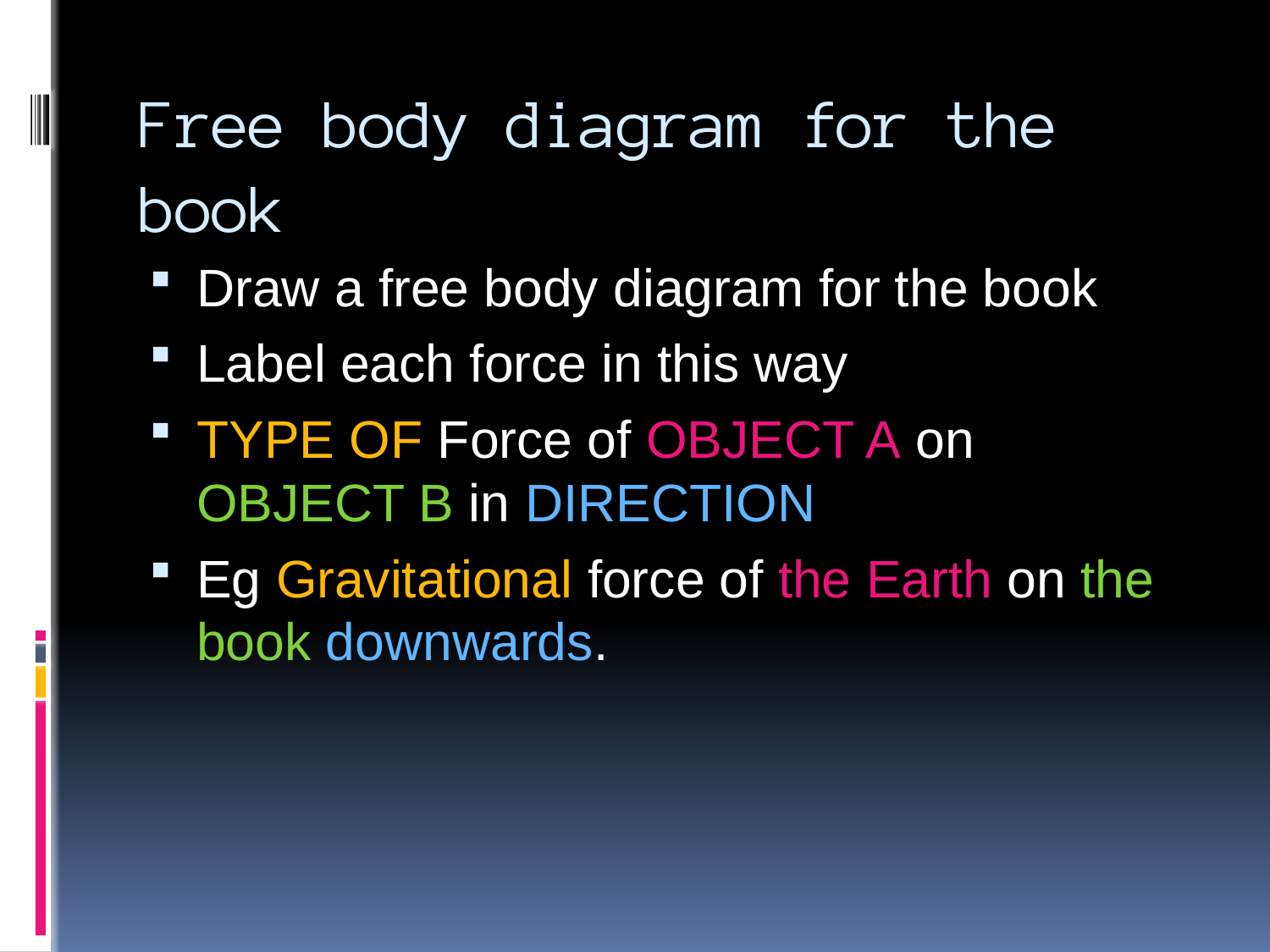

# Free body diagram for the book
Draw a free body diagram for the book
Label each force in this way
TYPE OF Force of OBJECT A on OBJECT B in DIRECTION
Eg Gravitational force of the Earth on the book downwards.